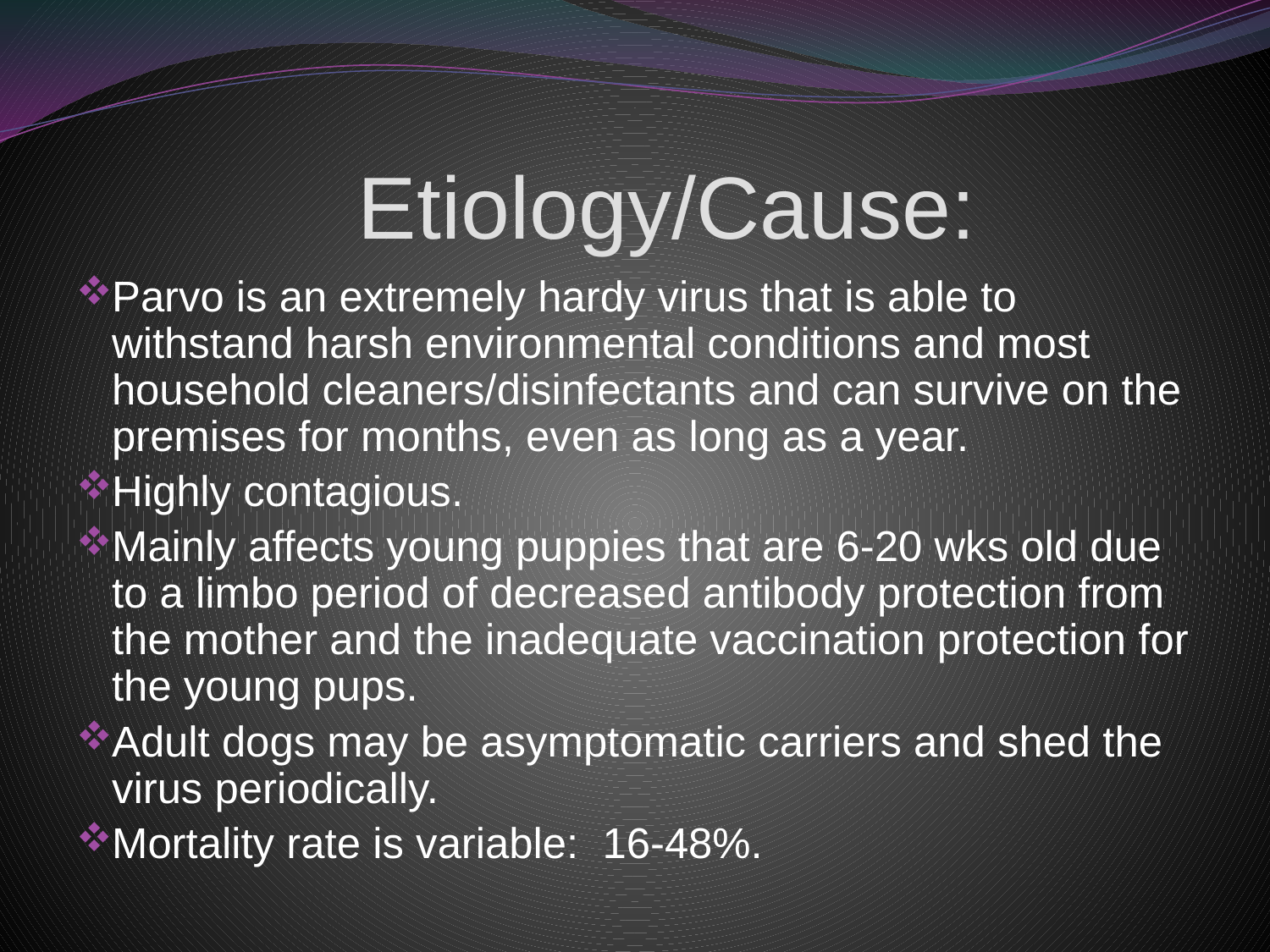

# Etiology/Cause:
Parvo is an extremely hardy virus that is able to withstand harsh environmental conditions and most household cleaners/disinfectants and can survive on the premises for months, even as long as a year.
Highly contagious.
Mainly affects young puppies that are 6-20 wks old due to a limbo period of decreased antibody protection from the mother and the inadequate vaccination protection for the young pups.
Adult dogs may be asymptomatic carriers and shed the virus periodically.
Mortality rate is variable:  16-48%.